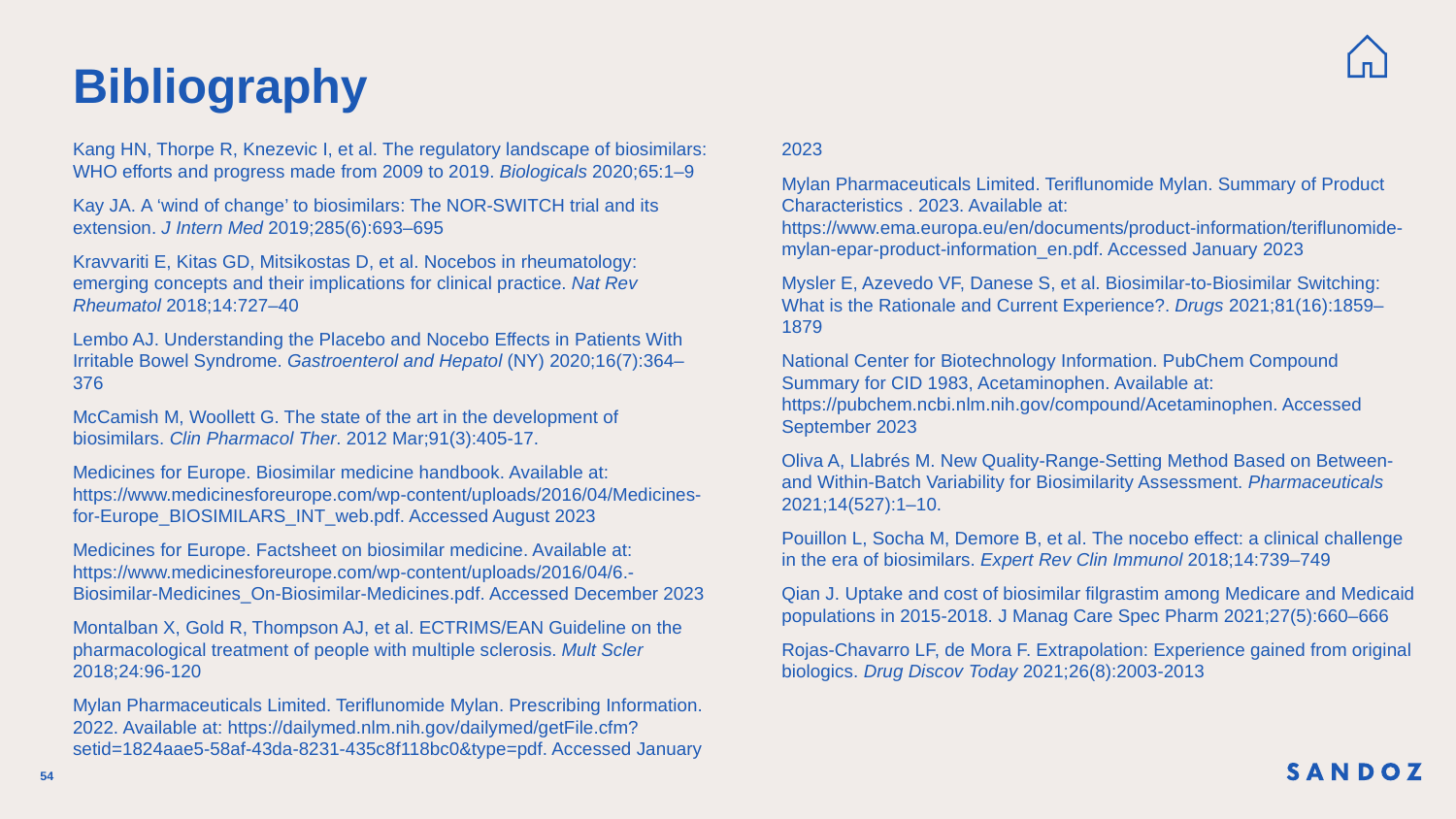

# Bibliography
Kang HN, Thorpe R, Knezevic I, et al. The regulatory landscape of biosimilars: WHO efforts and progress made from 2009 to 2019. Biologicals 2020;65:1–9
Kay JA. A ‘wind of change’ to biosimilars: The NOR-SWITCH trial and its extension. J Intern Med 2019;285(6):693–695
Kravvariti E, Kitas GD, Mitsikostas D, et al. Nocebos in rheumatology: emerging concepts and their implications for clinical practice. Nat Rev Rheumatol 2018;14:727–40
Lembo AJ. Understanding the Placebo and Nocebo Effects in Patients With Irritable Bowel Syndrome. Gastroenterol and Hepatol (NY) 2020;16(7):364–376
McCamish M, Woollett G. The state of the art in the development of biosimilars. Clin Pharmacol Ther. 2012 Mar;91(3):405-17.
Medicines for Europe. Biosimilar medicine handbook. Available at: https://www.medicinesforeurope.com/wp-content/uploads/2016/04/Medicines-for-Europe_BIOSIMILARS_INT_web.pdf. Accessed August 2023
Medicines for Europe. Factsheet on biosimilar medicine. Available at: https://www.medicinesforeurope.com/wp-content/uploads/2016/04/6.-Biosimilar-Medicines_On-Biosimilar-Medicines.pdf. Accessed December 2023
Montalban X, Gold R, Thompson AJ, et al. ECTRIMS/EAN Guideline on the pharmacological treatment of people with multiple sclerosis. Mult Scler 2018;24:96-120
Mylan Pharmaceuticals Limited. Teriflunomide Mylan. Prescribing Information. 2022. Available at: https://dailymed.nlm.nih.gov/dailymed/getFile.cfm?setid=1824aae5-58af-43da-8231-435c8f118bc0&type=pdf. Accessed January 2023
Mylan Pharmaceuticals Limited. Teriflunomide Mylan. Summary of Product Characteristics . 2023. Available at: https://www.ema.europa.eu/en/documents/product-information/teriflunomide-mylan-epar-product-information_en.pdf. Accessed January 2023
Mysler E, Azevedo VF, Danese S, et al. Biosimilar‑to‑Biosimilar Switching: What is the Rationale and Current Experience?. Drugs 2021;81(16):1859–1879
National Center for Biotechnology Information. PubChem Compound Summary for CID 1983, Acetaminophen. Available at: https://pubchem.ncbi.nlm.nih.gov/compound/Acetaminophen. Accessed September 2023
Oliva A, Llabrés M. New Quality-Range-Setting Method Based on Between- and Within-Batch Variability for Biosimilarity Assessment. Pharmaceuticals 2021;14(527):1–10.
Pouillon L, Socha M, Demore B, et al. The nocebo effect: a clinical challenge in the era of biosimilars. Expert Rev Clin Immunol 2018;14:739–749
Qian J. Uptake and cost of biosimilar filgrastim among Medicare and Medicaid populations in 2015-2018. J Manag Care Spec Pharm 2021;27(5):660–666
Rojas-Chavarro LF, de Mora F. Extrapolation: Experience gained from original biologics. Drug Discov Today 2021;26(8):2003-2013

54